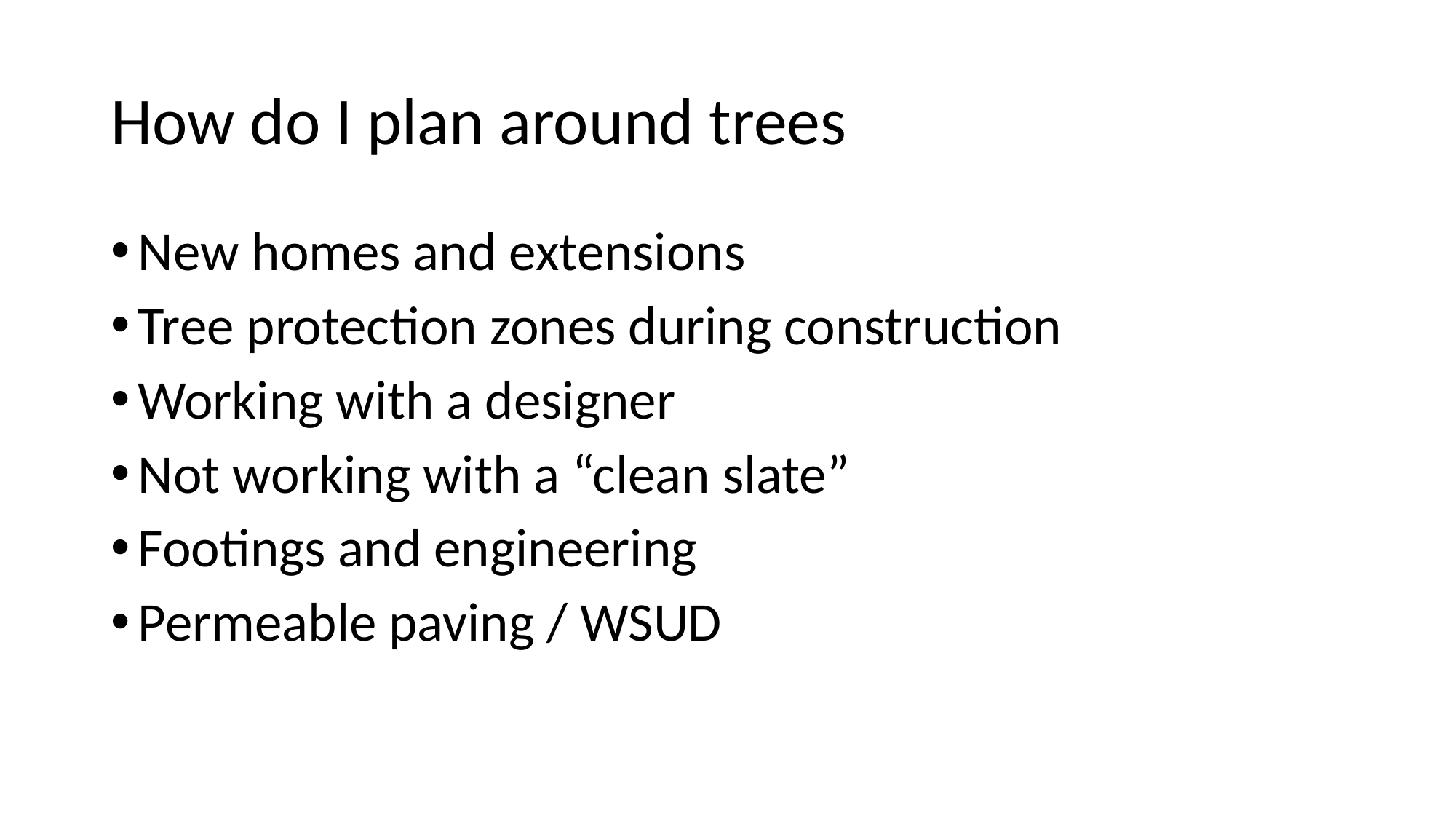

# How do I plan around trees
New homes and extensions
Tree protection zones during construction
Working with a designer
Not working with a “clean slate”
Footings and engineering
Permeable paving / WSUD